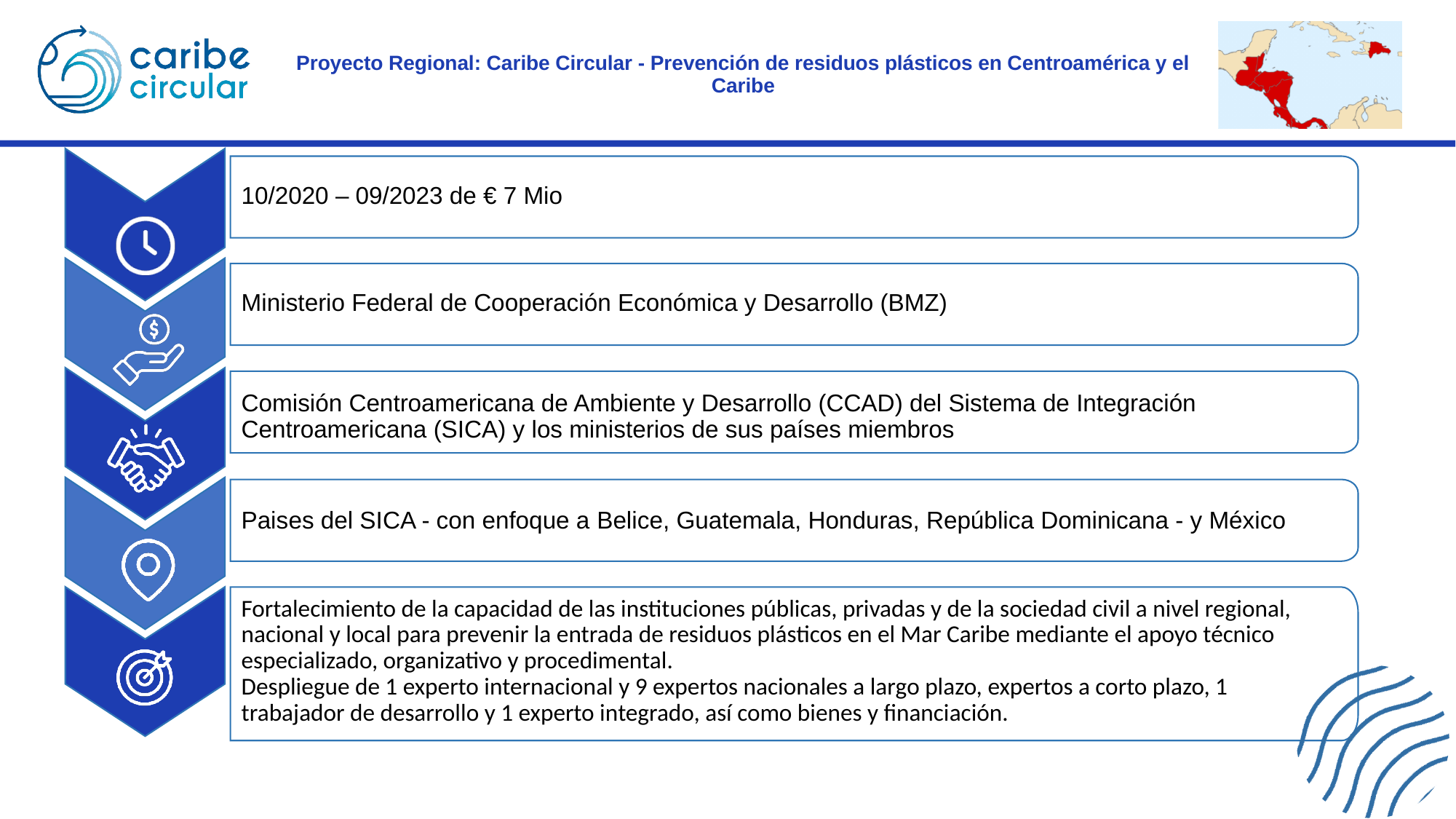

# Proyecto Regional: Caribe Circular - Prevención de residuos plásticos en Centroamérica y el Caribe
10/2020 – 09/2023 de € 7 Mio
Ministerio Federal de Cooperación Económica y Desarrollo (BMZ)
Comisión Centroamericana de Ambiente y Desarrollo (CCAD) del Sistema de Integración Centroamericana (SICA) y los ministerios de sus países miembros

Paises del SICA - con enfoque a Belice, Guatemala, Honduras, República Dominicana - y México
Fortalecimiento de la capacidad de las instituciones públicas, privadas y de la sociedad civil a nivel regional, nacional y local para prevenir la entrada de residuos plásticos en el Mar Caribe mediante el apoyo técnico especializado, organizativo y procedimental.
Despliegue de 1 experto internacional y 9 expertos nacionales a largo plazo, expertos a corto plazo, 1 trabajador de desarrollo y 1 experto integrado, así como bienes y financiación.